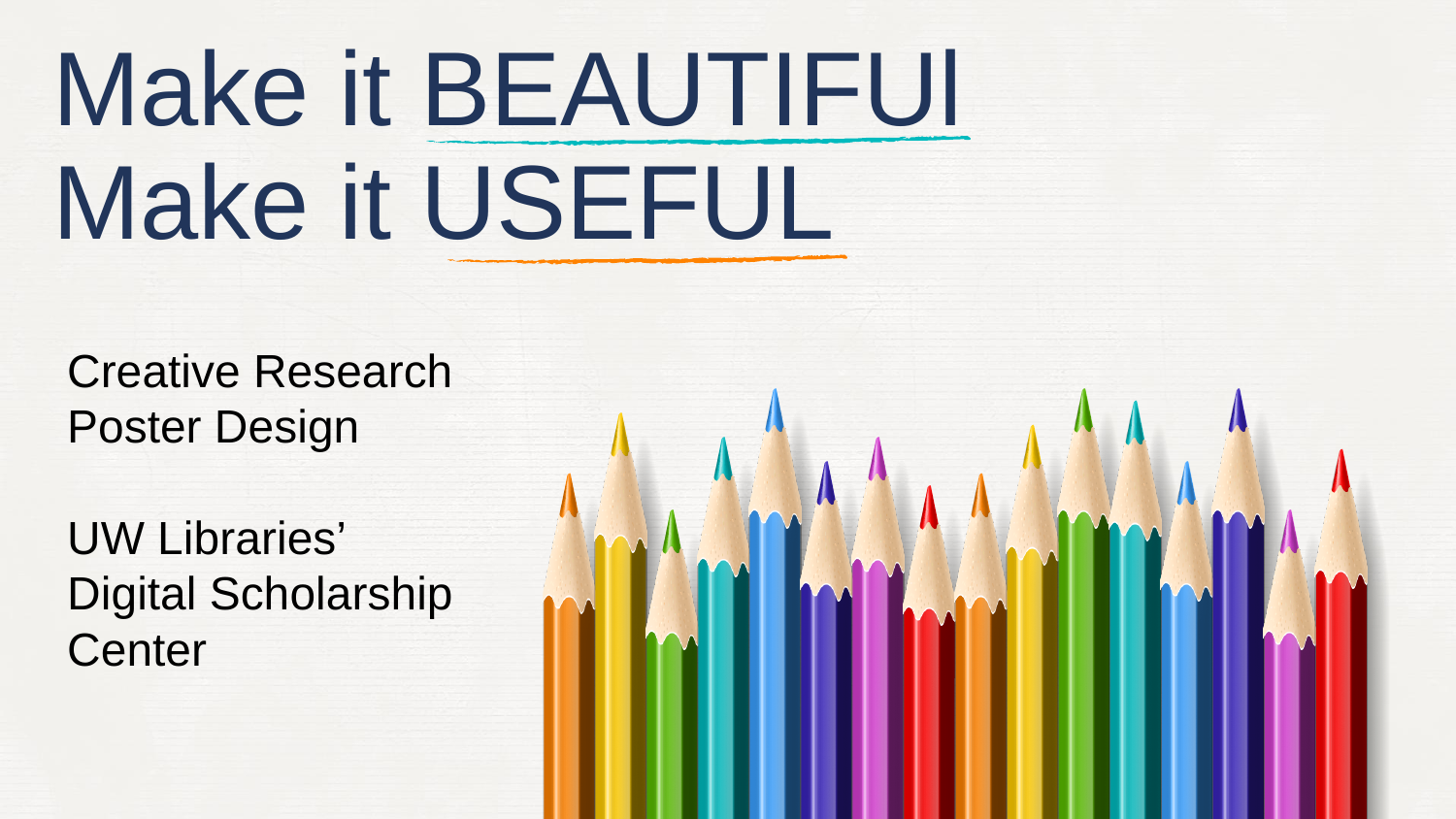

# Make it BEAUTIFUl Make it USEFUL

Creative Research Poster Design

UW Libraries’ Digital Scholarship Center